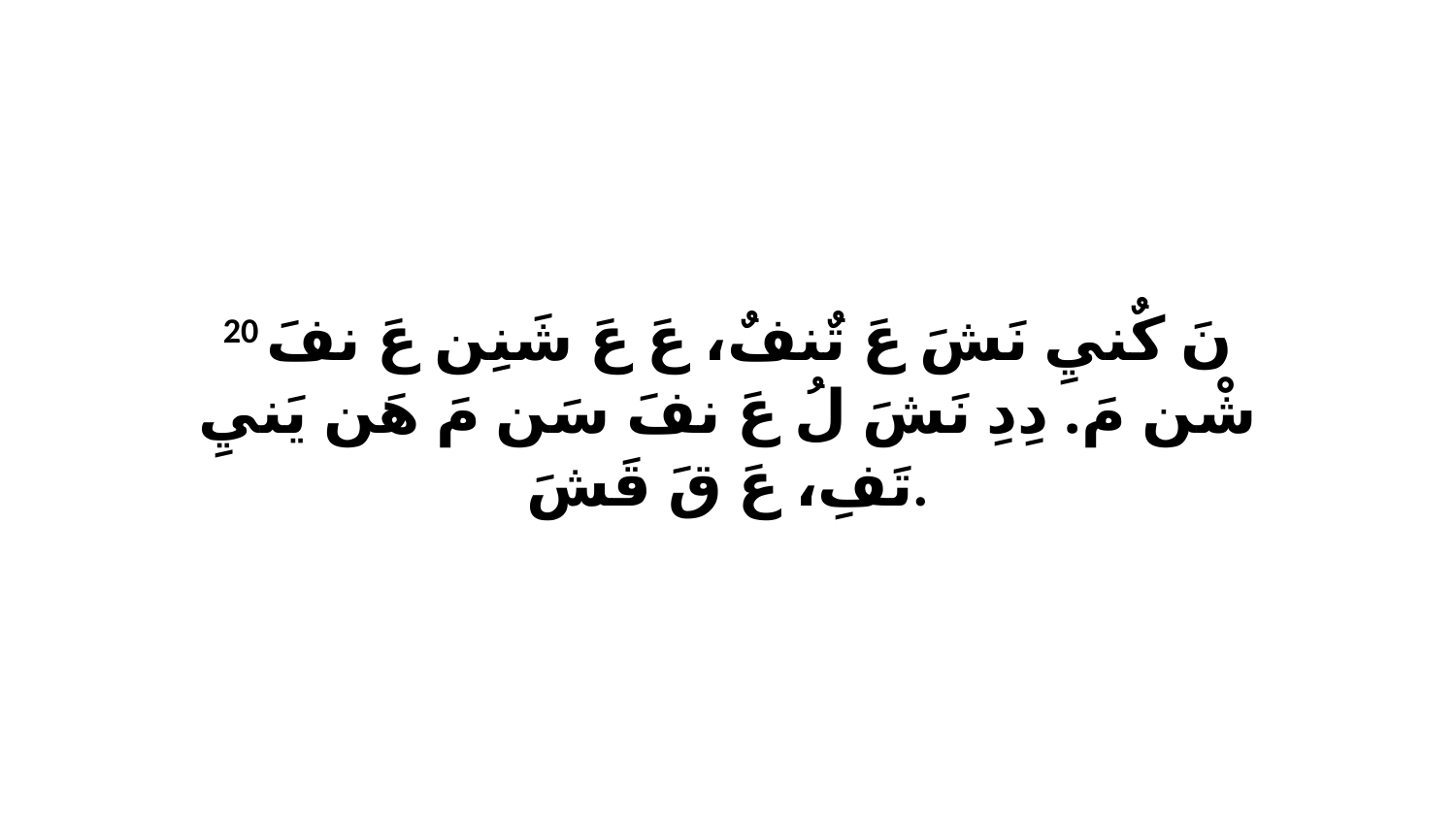

20 نَ كٌنيِ نَشَ عَ تٌنفٌ، عَ عَ شَنِن عَ نفَ شْن مَ. دِدِ نَشَ لُ عَ نفَ سَن مَ هَن يَنيِ تَفِ، عَ قَ قَشَ.